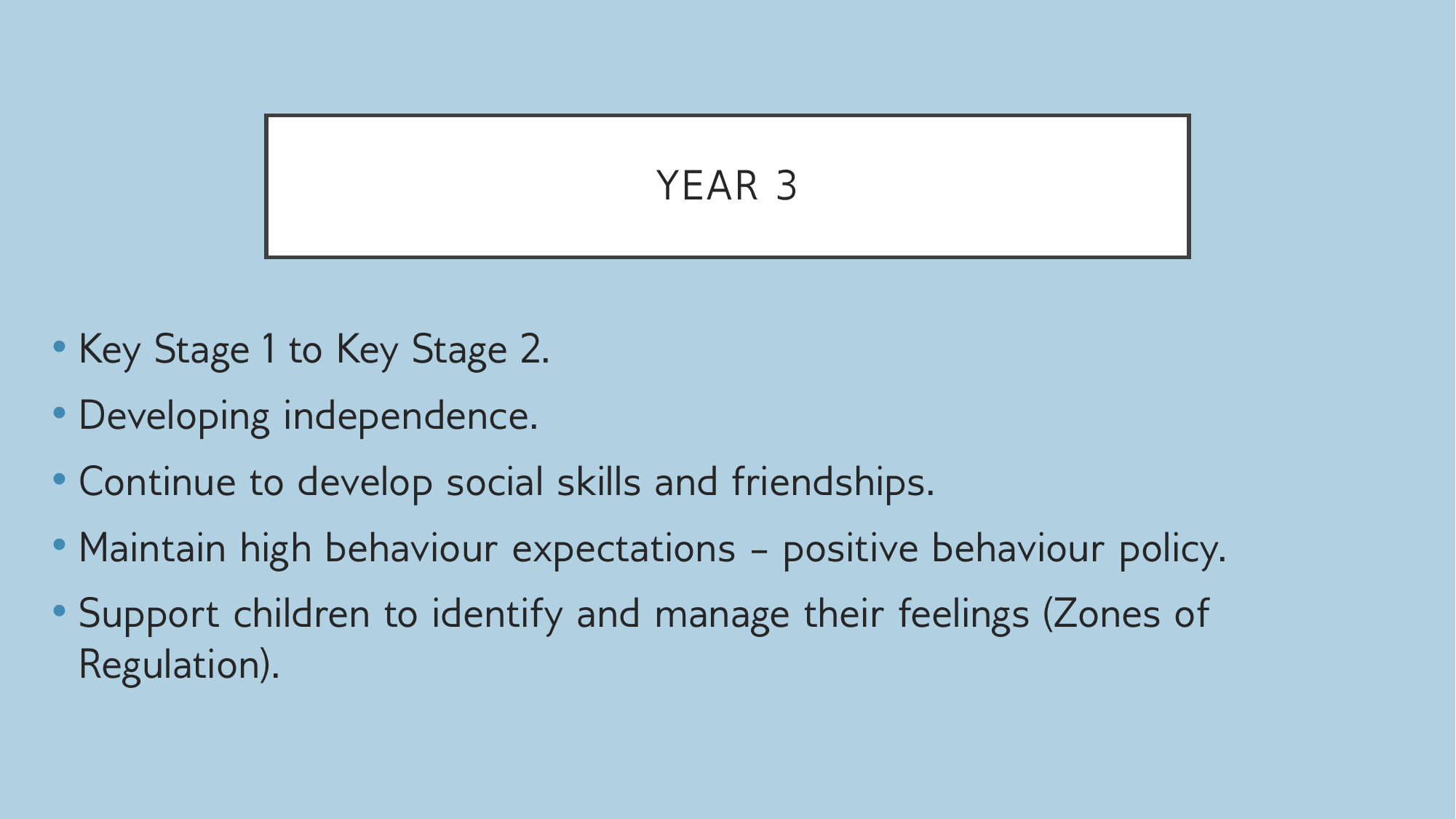

# Year 3
Key Stage 1 to Key Stage 2.
Developing independence.
Continue to develop social skills and friendships.
Maintain high behaviour expectations – positive behaviour policy.
Support children to identify and manage their feelings (Zones of Regulation).